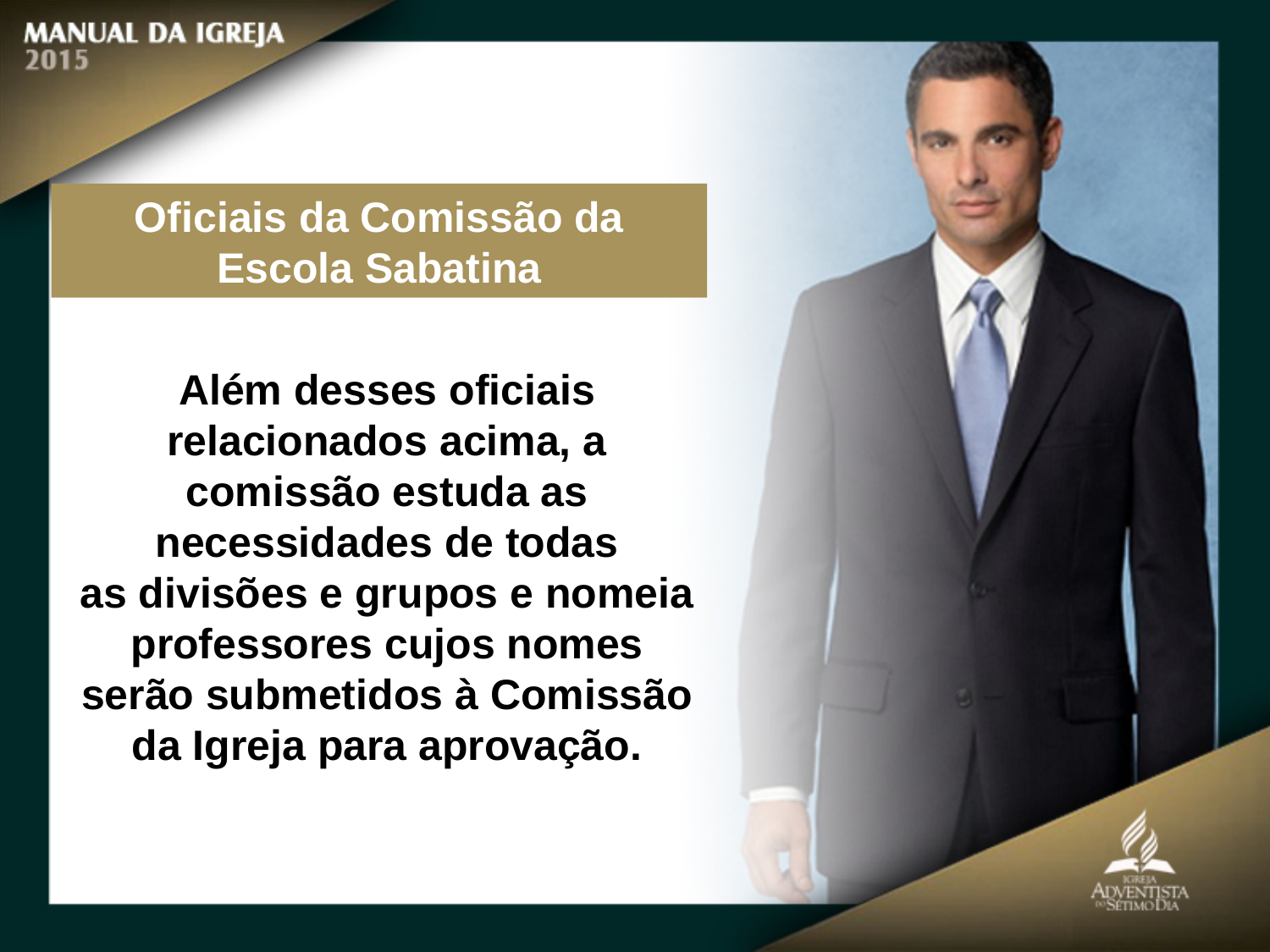

Oficiais da Comissão da Escola Sabatina
Além desses oficiais relacionados acima, a comissão estuda as necessidades de todas
as divisões e grupos e nomeia professores cujos nomes serão submetidos à Comissão
da Igreja para aprovação.